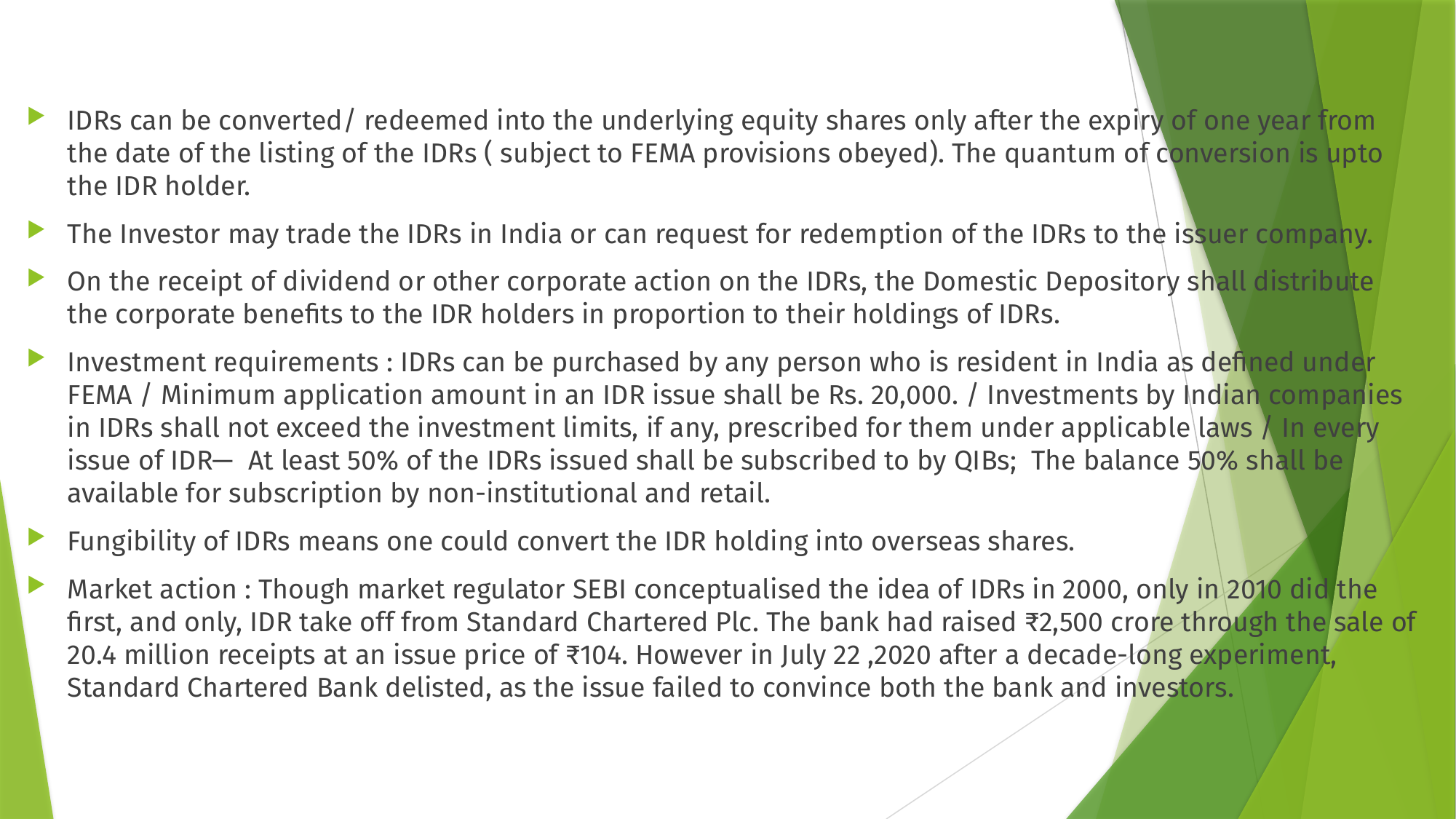

#
IDRs can be converted/ redeemed into the underlying equity shares only after the expiry of one year from the date of the listing of the IDRs ( subject to FEMA provisions obeyed). The quantum of conversion is upto the IDR holder.
The Investor may trade the IDRs in India or can request for redemption of the IDRs to the issuer company.
On the receipt of dividend or other corporate action on the IDRs, the Domestic Depository shall distribute the corporate benefits to the IDR holders in proportion to their holdings of IDRs.
Investment requirements : IDRs can be purchased by any person who is resident in India as defined under FEMA / Minimum application amount in an IDR issue shall be Rs. 20,000. / Investments by Indian companies in IDRs shall not exceed the investment limits, if any, prescribed for them under applicable laws / In every issue of IDR—  At least 50% of the IDRs issued shall be subscribed to by QIBs;  The balance 50% shall be available for subscription by non-institutional and retail.
Fungibility of IDRs means one could convert the IDR holding into overseas shares.
Market action : Though market regulator SEBI conceptualised the idea of IDRs in 2000, only in 2010 did the first, and only, IDR take off from Standard Chartered Plc. The bank had raised ₹2,500 crore through the sale of 20.4 million receipts at an issue price of ₹104. However in July 22 ,2020 after a decade-long experiment, Standard Chartered Bank delisted, as the issue failed to convince both the bank and investors.